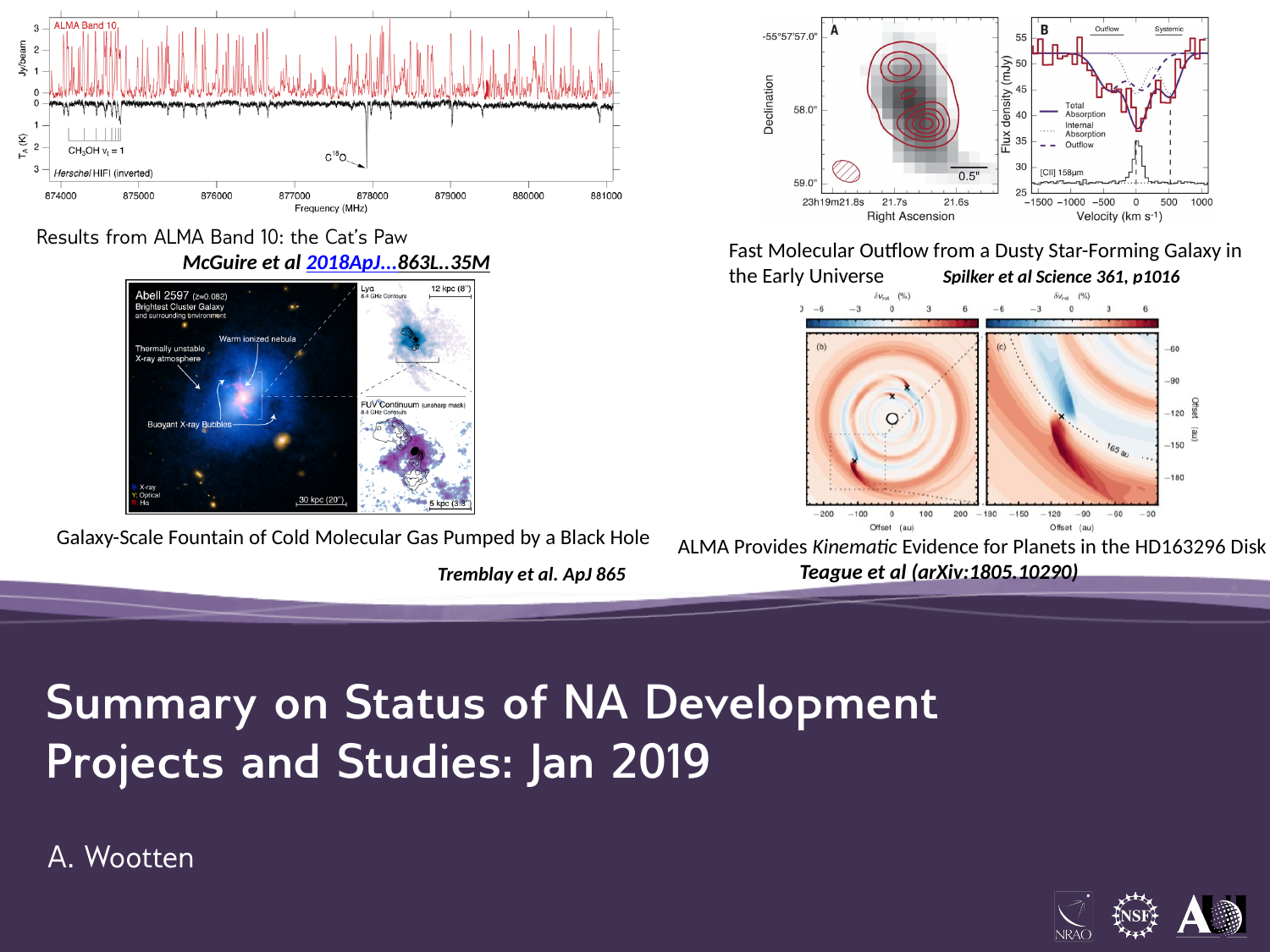

Summary on Status of NA Development Projects and Studies: Jan 2019
A. Wootten